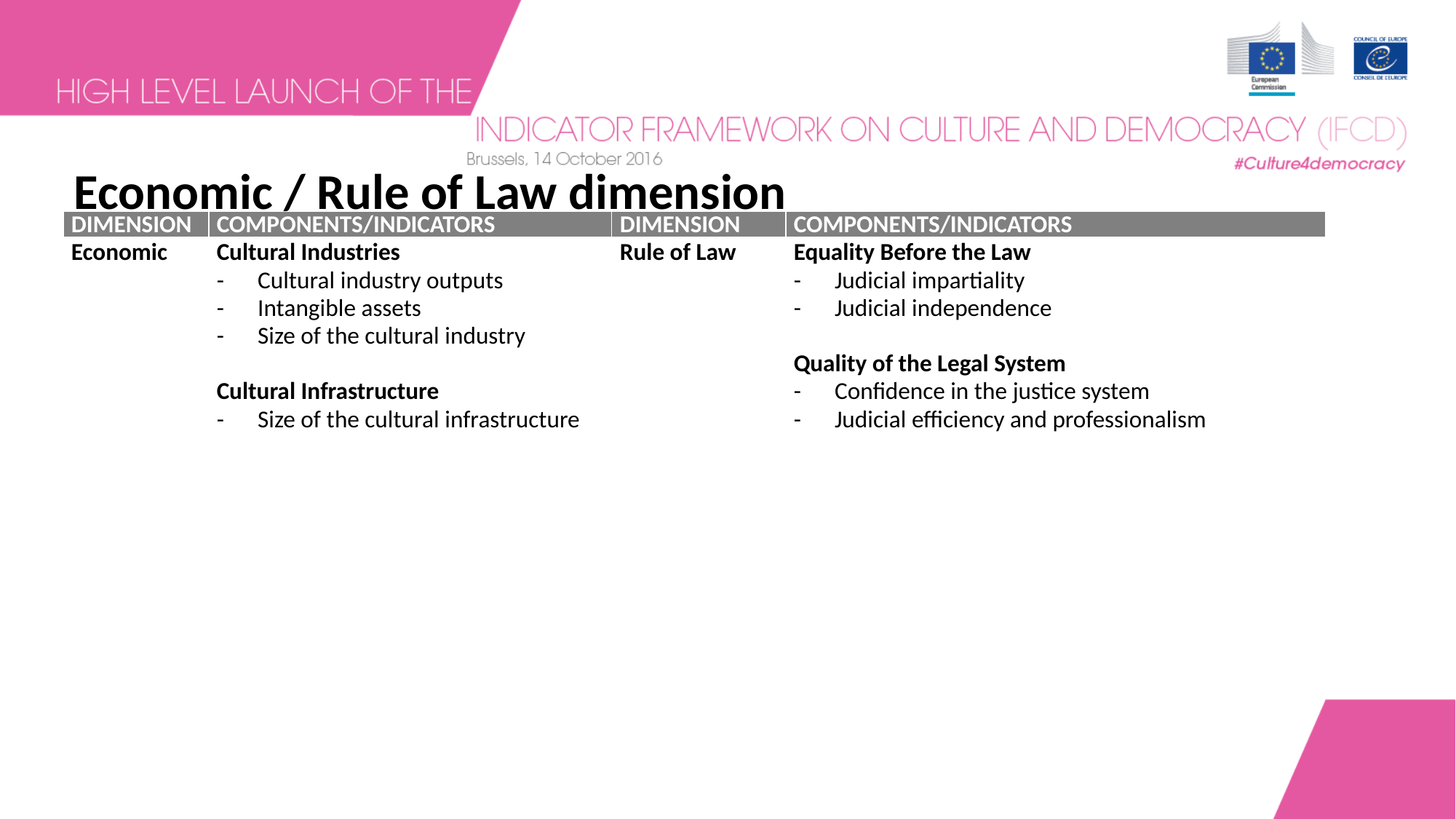

# Economic / Rule of Law dimension
| DIMENSION | COMPONENTS/INDICATORS | DIMENSION | COMPONENTS/INDICATORS |
| --- | --- | --- | --- |
| Economic | Cultural Industries Cultural industry outputs Intangible assets Size of the cultural industry   Cultural Infrastructure Size of the cultural infrastructure | Rule of Law | Equality Before the Law Judicial impartiality Judicial independence   Quality of the Legal System Confidence in the justice system Judicial efficiency and professionalism |